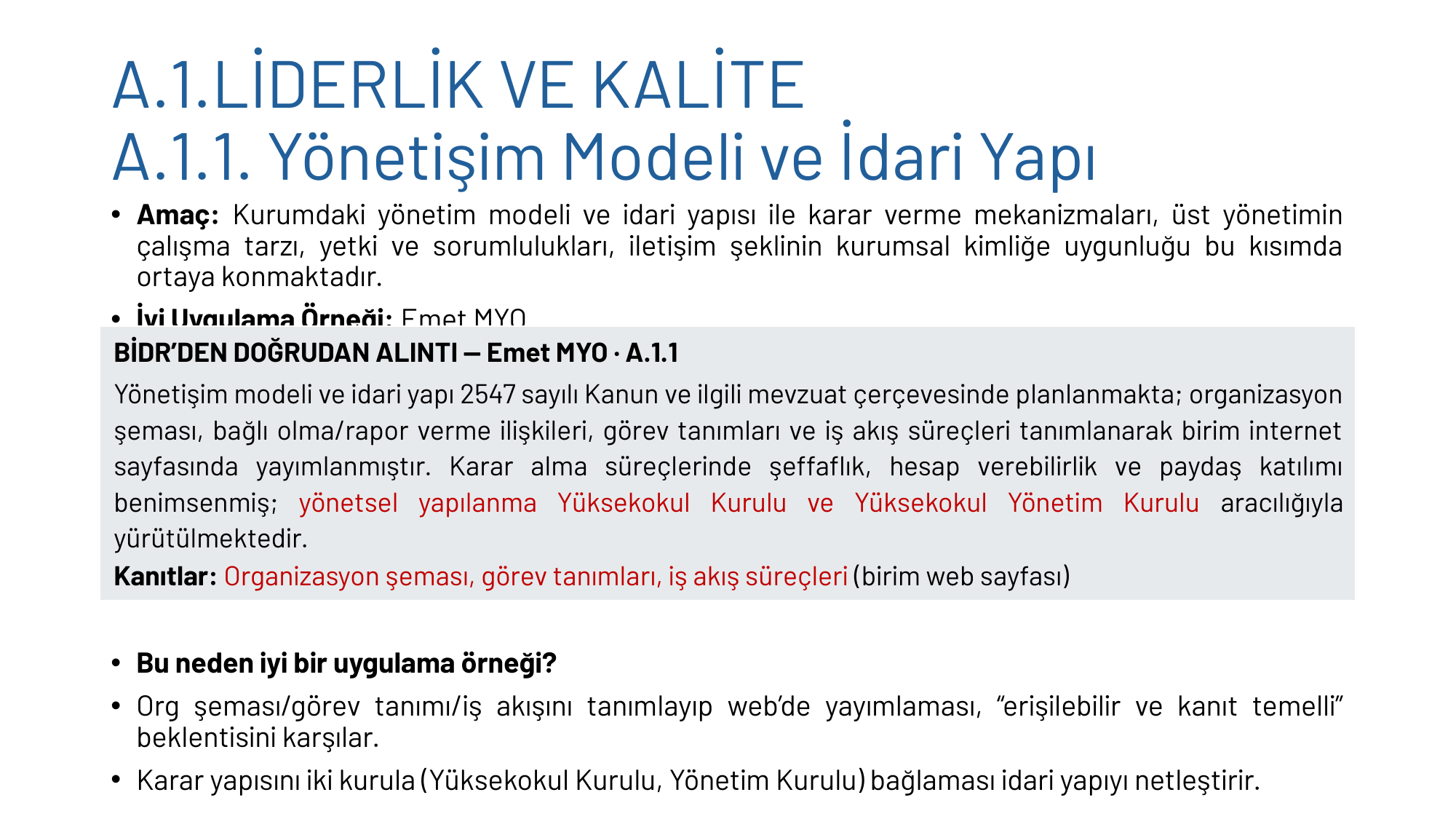

# A.1.LİDERLİK VE KALİTE A.1.1. Yönetişim Modeli ve İdari Yapı
Amaç: Kurumdaki yönetim modeli ve idari yapısı ile karar verme mekanizmaları, üst yönetimin çalışma tarzı, yetki ve sorumlulukları, iletişim şeklinin kurumsal kimliğe uygunluğu bu kısımda ortaya konmaktadır.
İyi Uygulama Örneği: Emet MYO

Bu neden iyi bir uygulama örneği?
Org şeması/görev tanımı/iş akışını tanımlayıp web’de yayımlaması, “erişilebilir ve kanıt temelli” beklentisini karşılar.
Karar yapısını iki kurula (Yüksekokul Kurulu, Yönetim Kurulu) bağlaması idari yapıyı netleştirir.

| BİDR’DEN DOĞRUDAN ALINTI — Emet MYO · A.1.1 Yönetişim modeli ve idari yapı 2547 sayılı Kanun ve ilgili mevzuat çerçevesinde planlanmakta; organizasyon şeması, bağlı olma/rapor verme ilişkileri, görev tanımları ve iş akış süreçleri tanımlanarak birim internet sayfasında yayımlanmıştır. Karar alma süreçlerinde şeffaflık, hesap verebilirlik ve paydaş katılımı benimsenmiş; yönetsel yapılanma Yüksekokul Kurulu ve Yüksekokul Yönetim Kurulu aracılığıyla yürütülmektedir. Kanıtlar: Organizasyon şeması, görev tanımları, iş akış süreçleri (birim web sayfası) |
| --- |